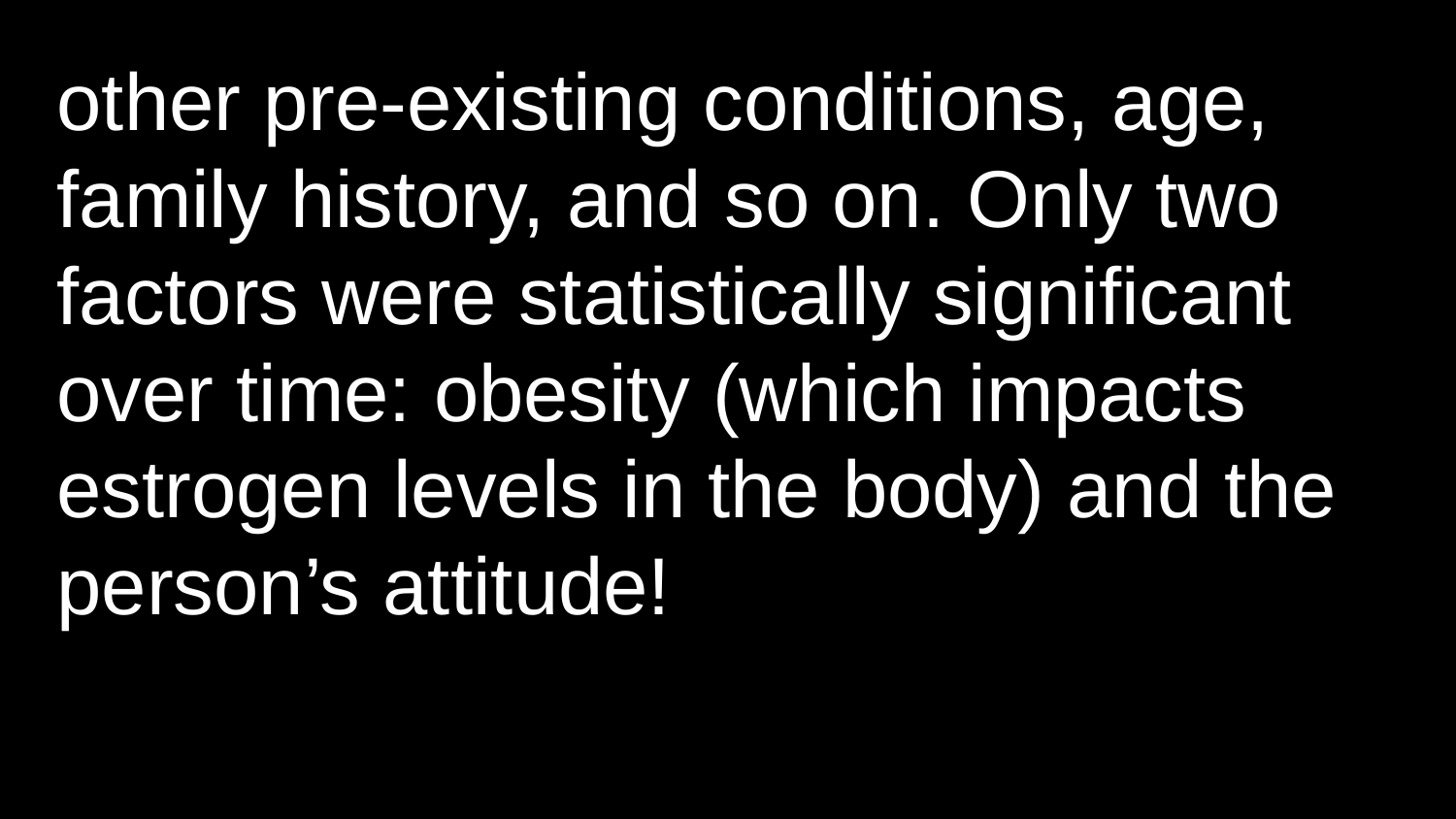

other pre-existing conditions, age, family history, and so on. Only two factors were statistically significant over time: obesity (which impacts estrogen levels in the body) and the person’s attitude!